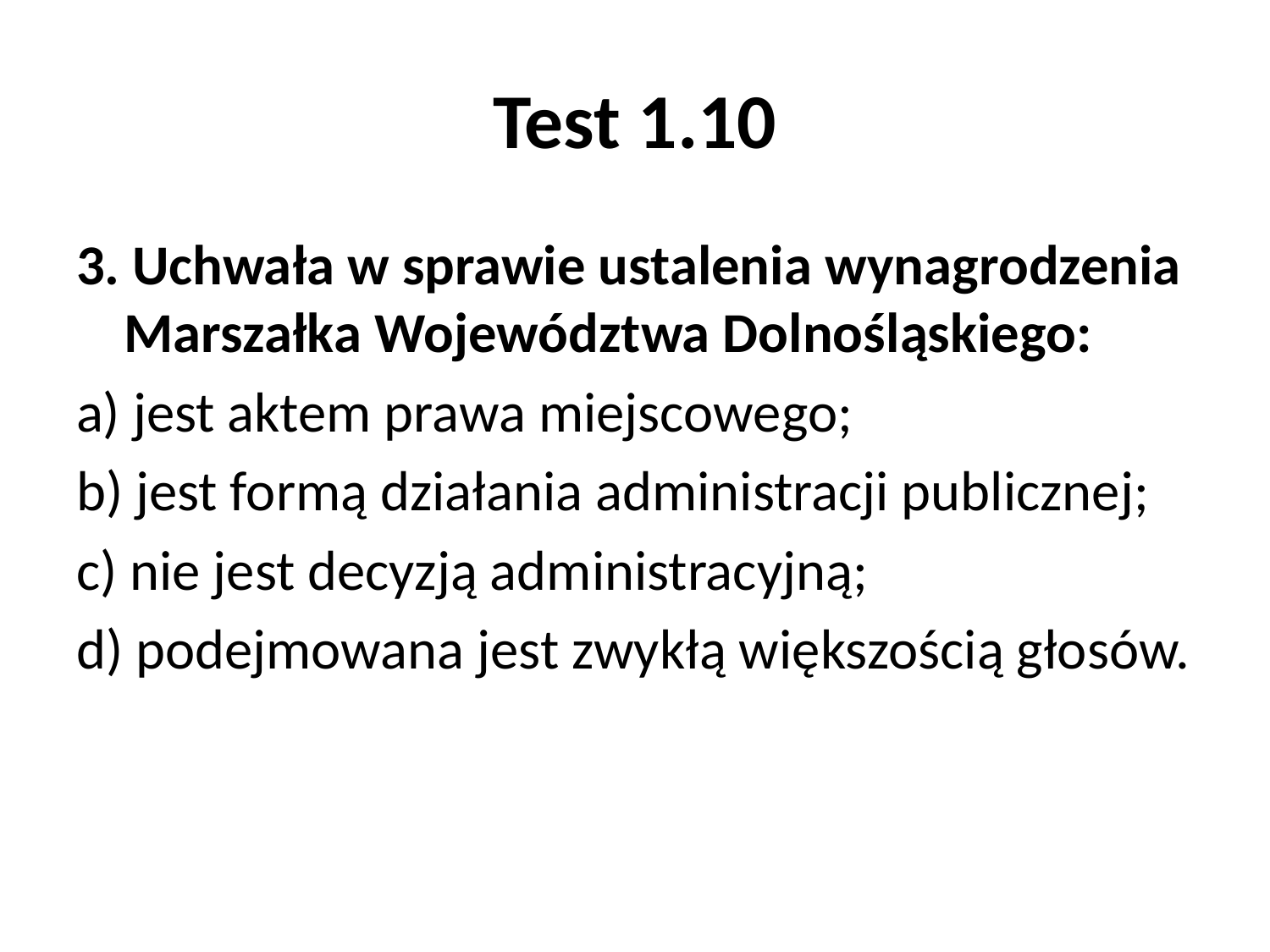

# Test 1.10
3. Uchwała w sprawie ustalenia wynagrodzenia Marszałka Województwa Dolnośląskiego:
a) jest aktem prawa miejscowego;
b) jest formą działania administracji publicznej;
c) nie jest decyzją administracyjną;
d) podejmowana jest zwykłą większością głosów.